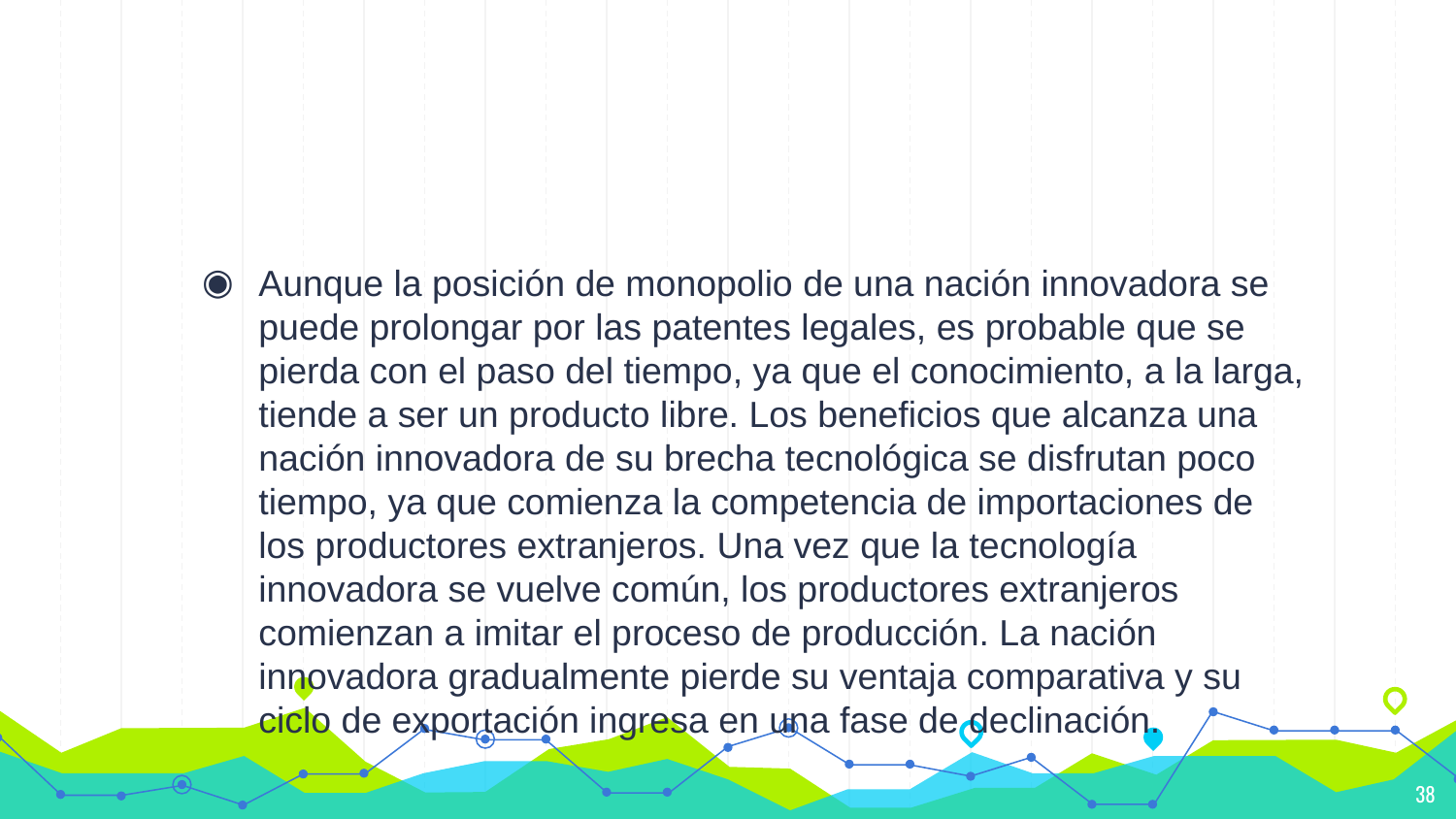

#
Aunque la posición de monopolio de una nación innovadora se puede prolongar por las patentes legales, es probable que se pierda con el paso del tiempo, ya que el conocimiento, a la larga, tiende a ser un producto libre. Los beneficios que alcanza una nación innovadora de su brecha tecnológica se disfrutan poco tiempo, ya que comienza la competencia de importaciones de los productores extranjeros. Una vez que la tecnología innovadora se vuelve común, los productores extranjeros comienzan a imitar el proceso de producción. La nación innovadora gradualmente pierde su ventaja comparativa y su ciclo de exportación ingresa en una fase de declinación.
38